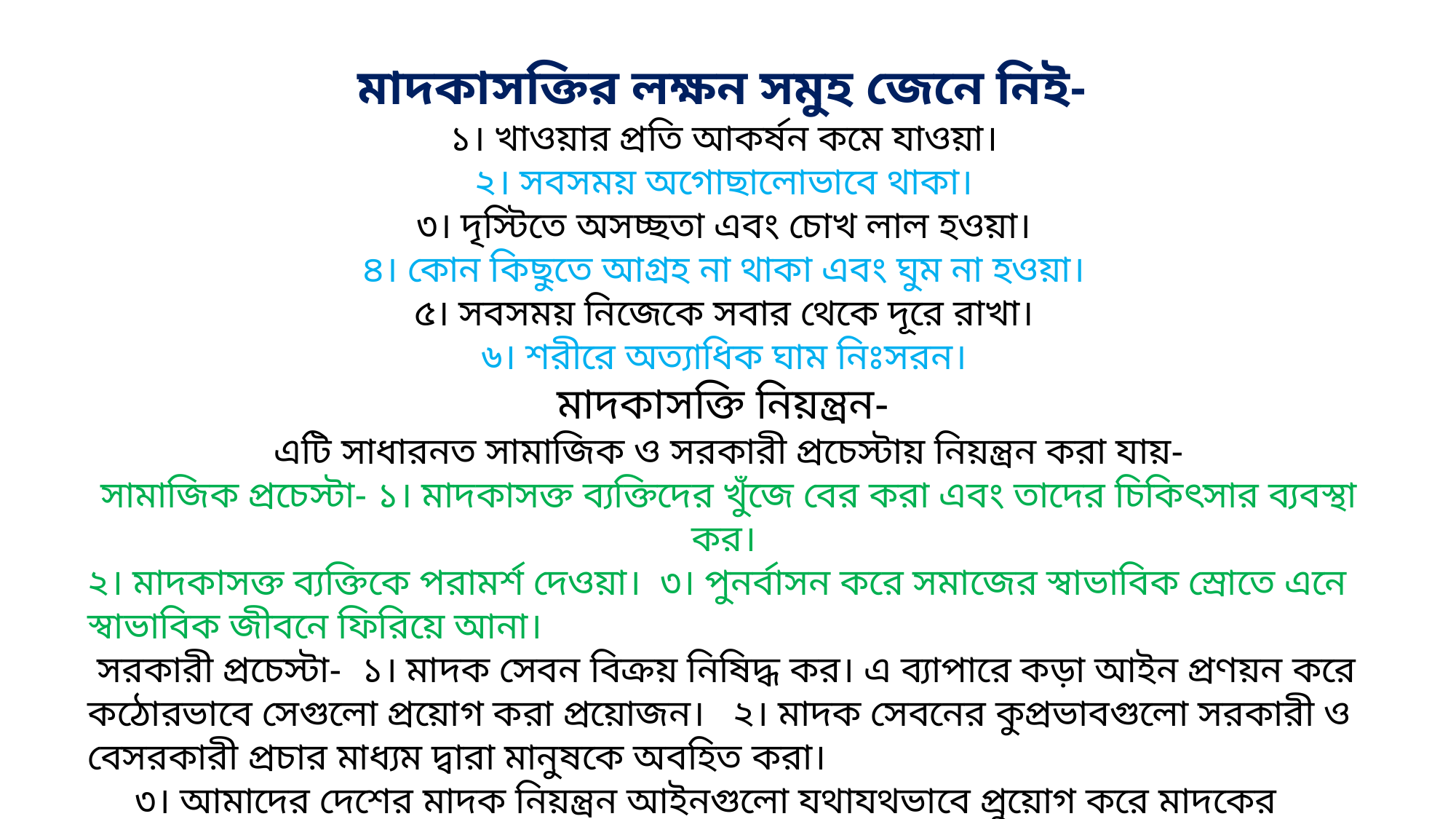

মাদকাসক্তির লক্ষন সমুহ জেনে নিই-
১। খাওয়ার প্রতি আকর্ষন কমে যাওয়া।
২। সবসময় অগোছালোভাবে থাকা।
৩। দৃস্টিতে অসচ্ছতা এবং চোখ লাল হওয়া।
৪। কোন কিছুতে আগ্রহ না থাকা এবং ঘুম না হওয়া।
৫। সবসময় নিজেকে সবার থেকে দূরে রাখা।
৬। শরীরে অত্যাধিক ঘাম নিঃসরন।
মাদকাসক্তি নিয়ন্ত্রন-
এটি সাধারনত সামাজিক ও সরকারী প্রচেস্টায় নিয়ন্ত্রন করা যায়-
সামাজিক প্রচেস্টা- ১। মাদকাসক্ত ব্যক্তিদের খুঁজে বের করা এবং তাদের চিকিৎসার ব্যবস্থা কর।
২। মাদকাসক্ত ব্যক্তিকে পরামর্শ দেওয়া।  ৩। পুনর্বাসন করে সমাজের স্বাভাবিক স্রোতে এনে স্বাভাবিক জীবনে ফিরিয়ে আনা।
 সরকারী প্রচেস্টা-  ১। মাদক সেবন বিক্রয় নিষিদ্ধ কর। এ ব্যাপারে কড়া আইন প্রণয়ন করে কঠোরভাবে সেগুলো প্রয়োগ করা প্রয়োজন।   ২। মাদক সেবনের কুপ্রভাবগুলো সরকারী ও বেসরকারী প্রচার মাধ্যম দ্বারা মানুষকে অবহিত করা।
     ৩। আমাদের দেশের মাদক নিয়ন্ত্রন আইনগুলো যথাযথভাবে প্রুয়োগ করে মাদকের বিষাক্ত ছোবল থেকে মানুষ ও দেশকে অনেকটুকু বাঁচানো সম্ভব হবে।